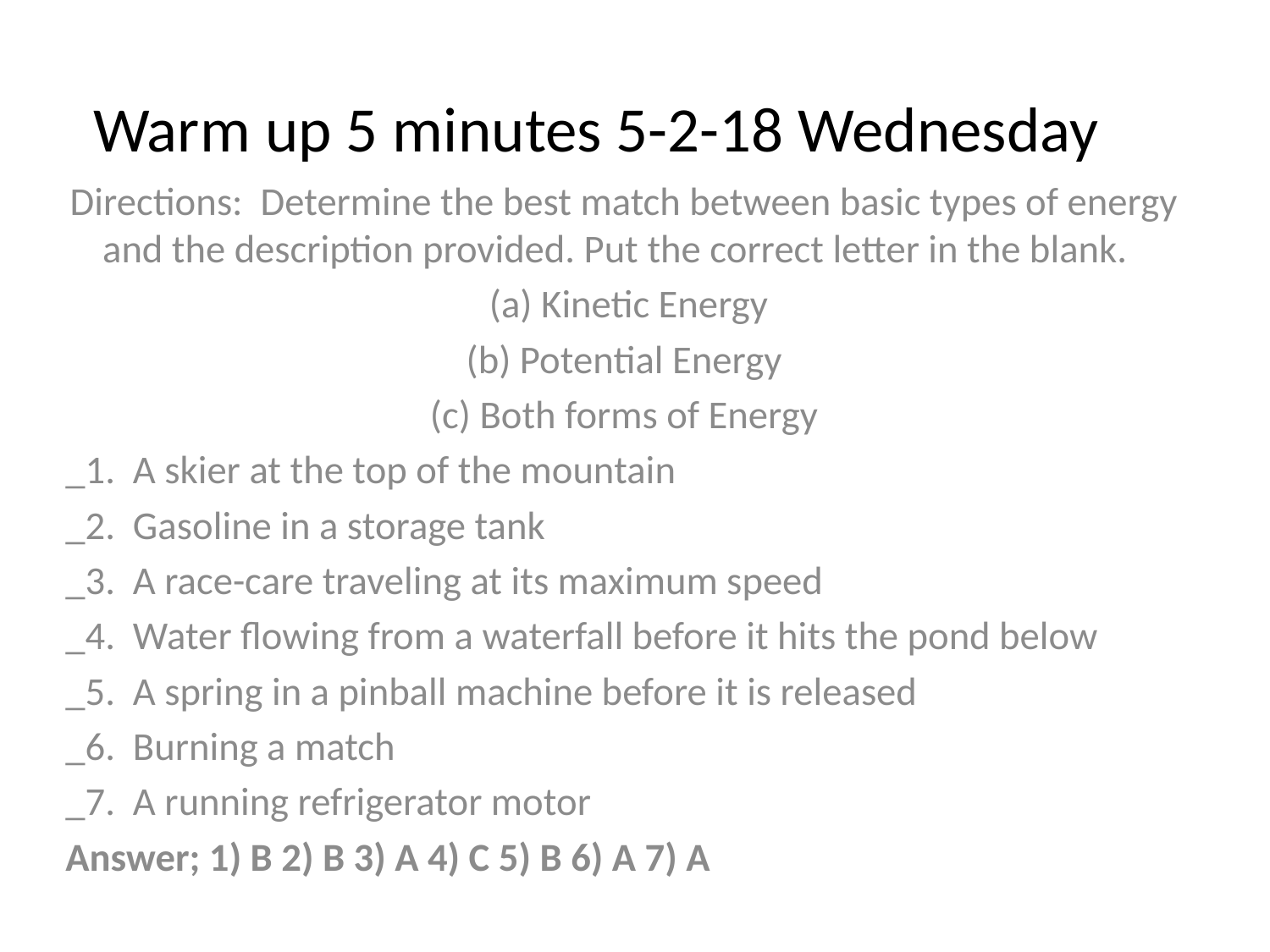

# Warm up 5 minutes 5-2-18 Wednesday
Directions:  Determine the best match between basic types of energy and the description provided. Put the correct letter in the blank.
 (a) Kinetic Energy
(b) Potential Energy
(c) Both forms of Energy
_1.  A skier at the top of the mountain
_2.  Gasoline in a storage tank
_3.  A race-care traveling at its maximum speed
_4.  Water flowing from a waterfall before it hits the pond below
_5.  A spring in a pinball machine before it is released
_6.  Burning a match
_7.  A running refrigerator motor
Answer; 1) B 2) B 3) A 4) C 5) B 6) A 7) A